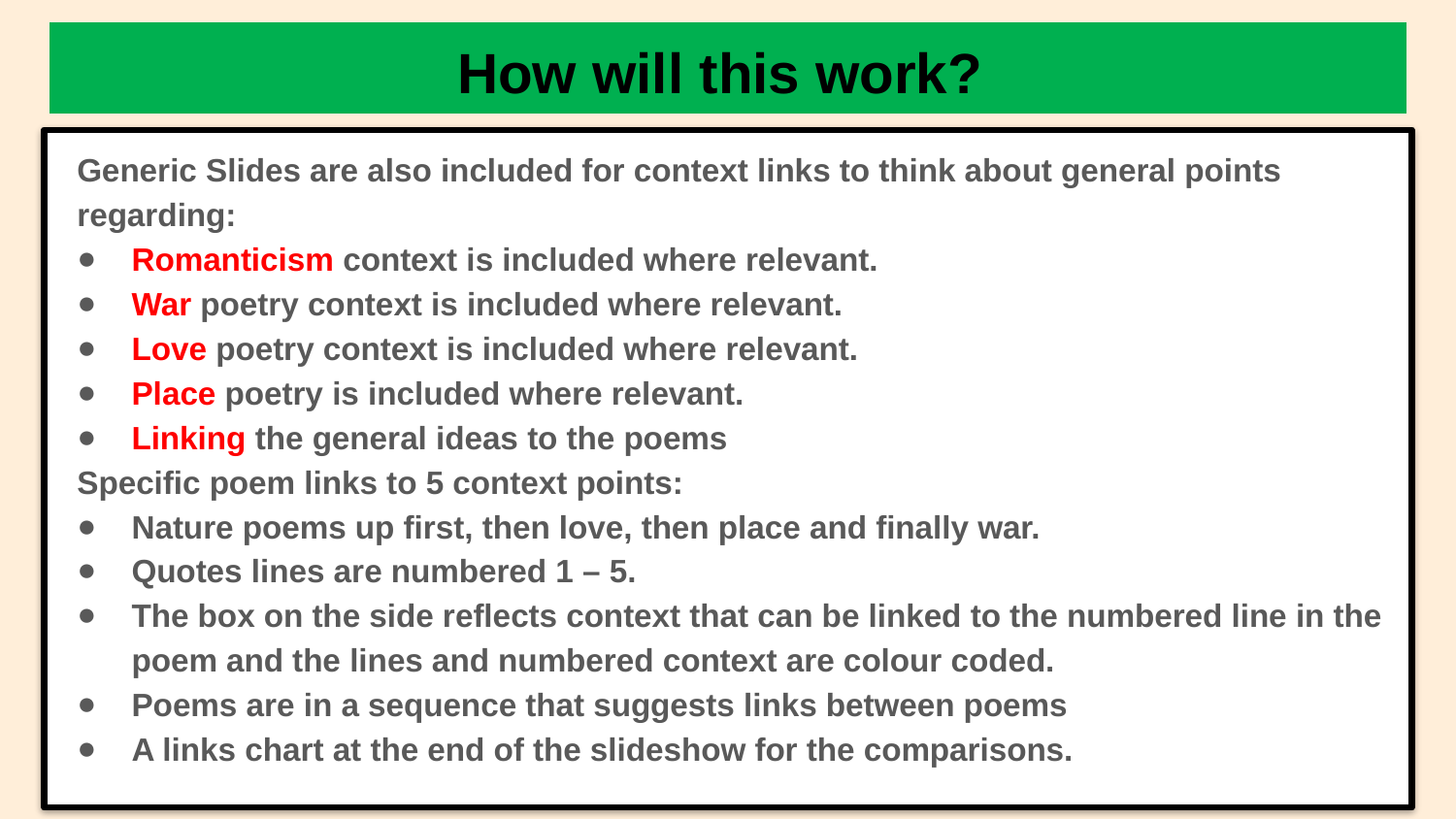

# How will this work?
Generic Slides are also included for context links to think about general points regarding:
Romanticism context is included where relevant.
War poetry context is included where relevant.
Love poetry context is included where relevant.
Place poetry is included where relevant.
Linking the general ideas to the poems
Specific poem links to 5 context points:
Nature poems up first, then love, then place and finally war.
Quotes lines are numbered 1 – 5.
The box on the side reflects context that can be linked to the numbered line in the poem and the lines and numbered context are colour coded.
Poems are in a sequence that suggests links between poems
A links chart at the end of the slideshow for the comparisons.